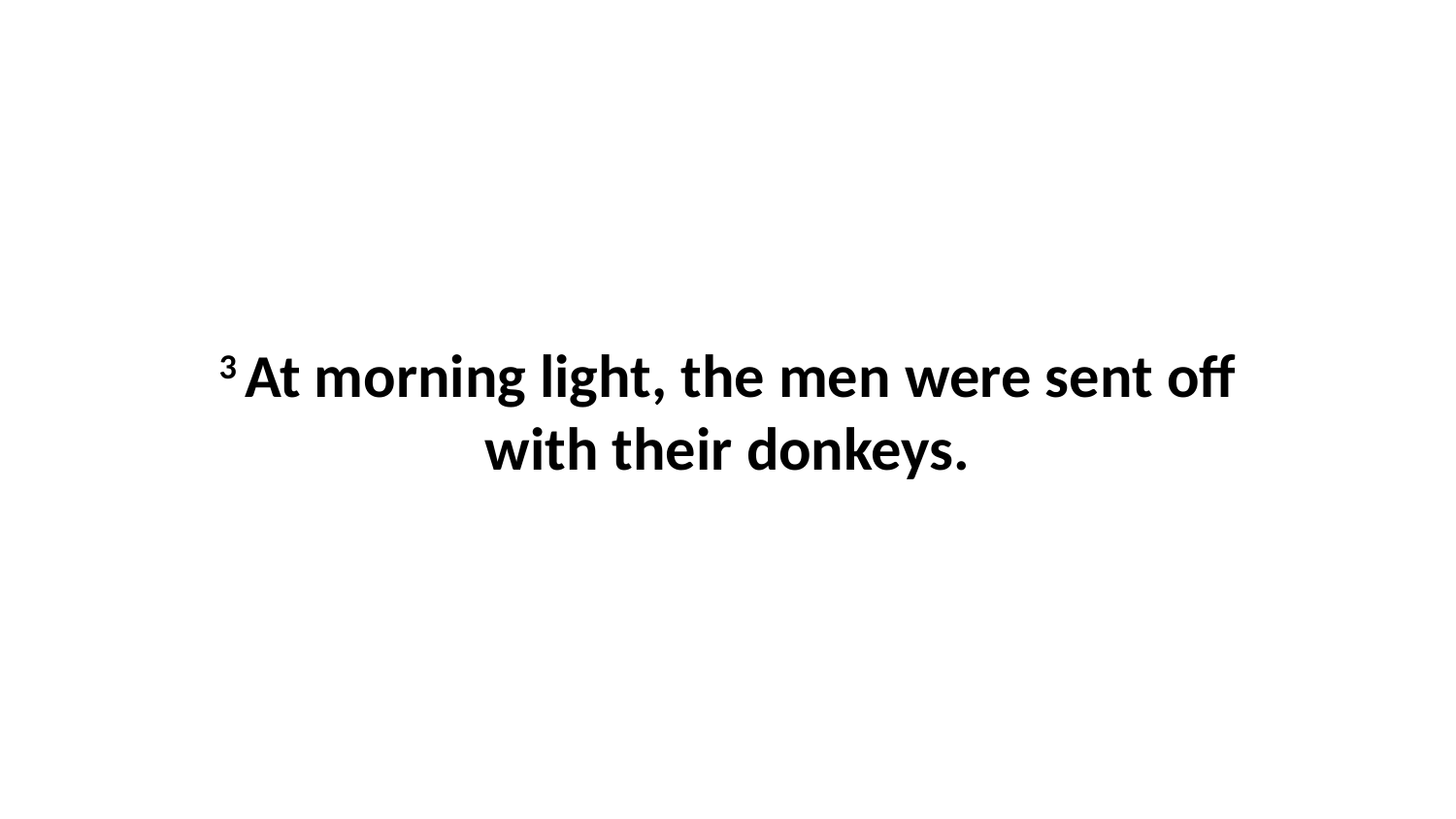

3 At morning light, the men were sent off with their donkeys.